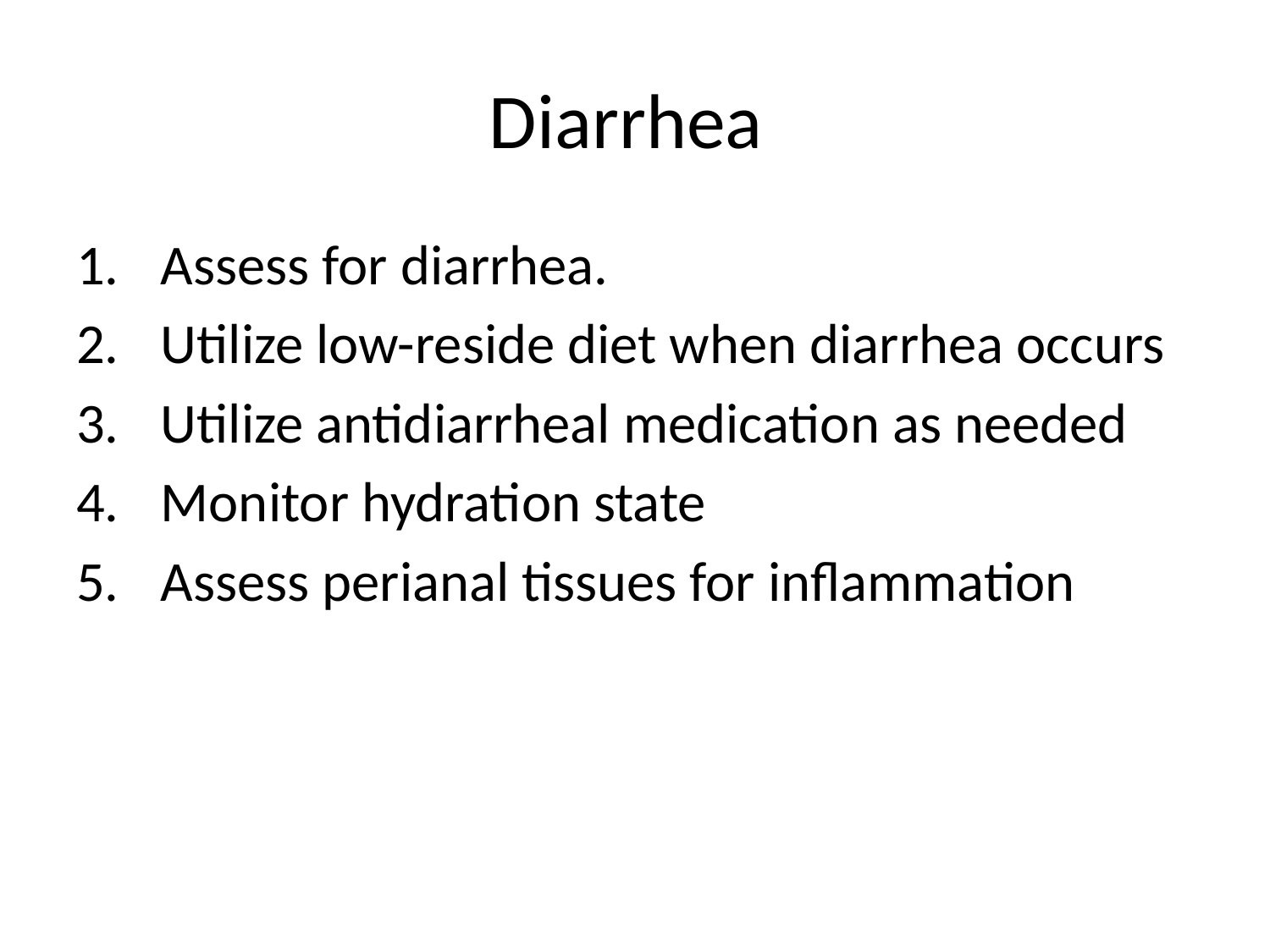

# Diarrhea
Assess for diarrhea.
Utilize low-reside diet when diarrhea occurs
Utilize antidiarrheal medication as needed
Monitor hydration state
Assess perianal tissues for inflammation